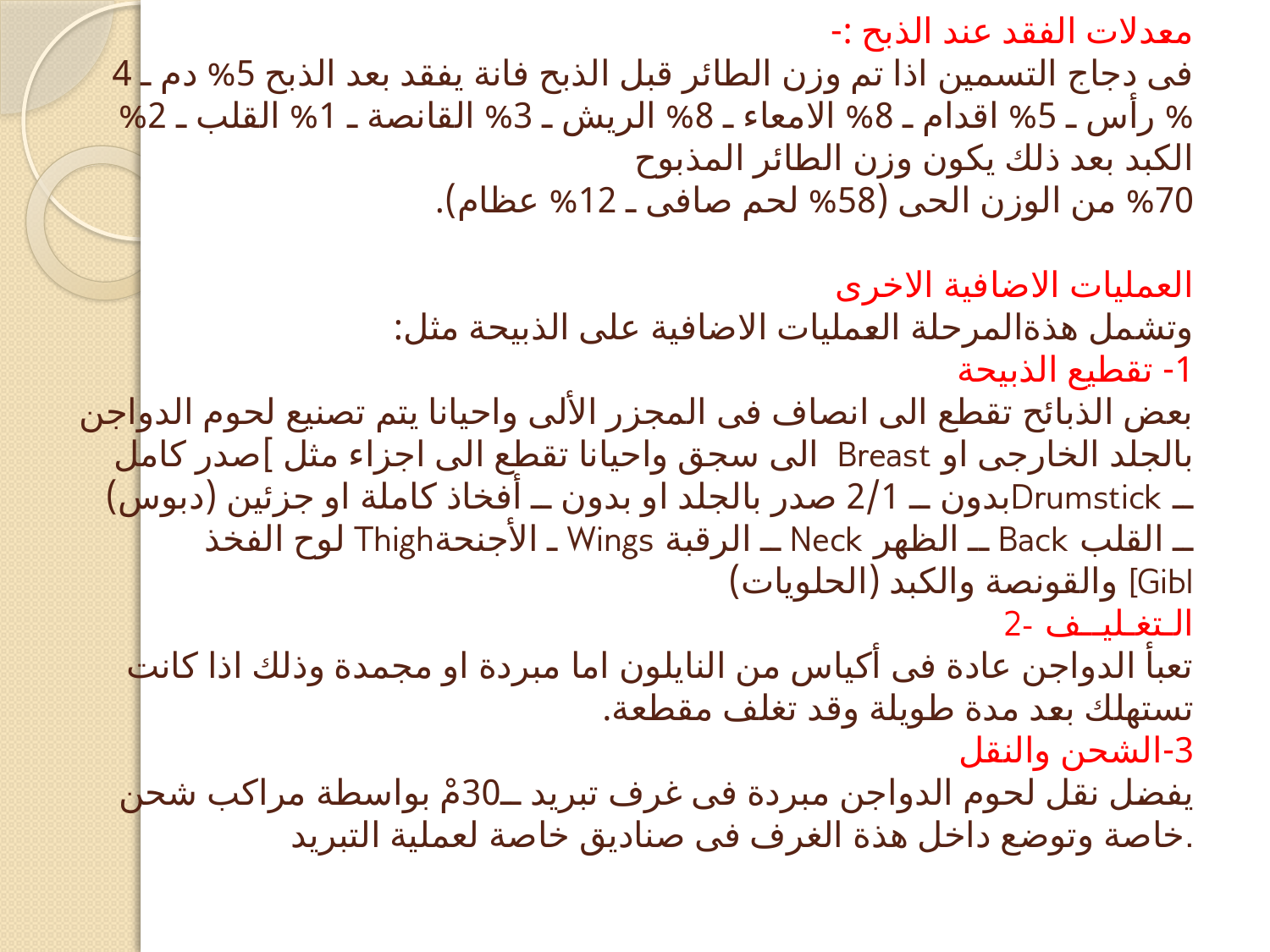

# معدلات الفقد عند الذبح :- فى دجاج التسمين اذا تم وزن الطائر قبل الذبح فانة يفقد بعد الذبح 5% دم ـ 4 % رأس ـ 5% اقدام ـ 8% الامعاء ـ 8% الريش ـ 3% القانصة ـ 1% القلب ـ 2% الكبد بعد ذلك يكون وزن الطائر المذبوح 70% من الوزن الحى (58% لحم صافى ـ 12% عظام). العمليات الاضافية الاخرى وتشمل هذةالمرحلة العمليات الاضافية على الذبيحة مثل: 1- تقطيع الذبيحة بعض الذبائح تقطع الى انصاف فى المجزر الألى واحيانا يتم تصنيع لحوم الدواجن الى سجق واحيانا تقطع الى اجزاء مثل ]صدر كامل  Breast بالجلد الخارجى او بدون ــ 2/1 صدر بالجلد او بدون ــ أفخاذ كاملة او جزئين (دبوس)Drumstick ــ لوح الفخذ Thighـ الأجنحة Wings ــ الرقبة Neck ــ الظهر Back ــ القلب والقونصة والكبد (الحلويات) [Gibl 2- الـتغـليــف تعبأ الدواجن عادة فى أكياس من النايلون اما مبردة او مجمدة وذلك اذا كانت تستهلك بعد مدة طويلة وقد تغلف مقطعة. 3-الشحن والنقل يفضل نقل لحوم الدواجن مبردة فى غرف تبريد ــ30مْ بواسطة مراكب شحن خاصة وتوضع داخل هذة الغرف فى صناديق خاصة لعملية التبريد.